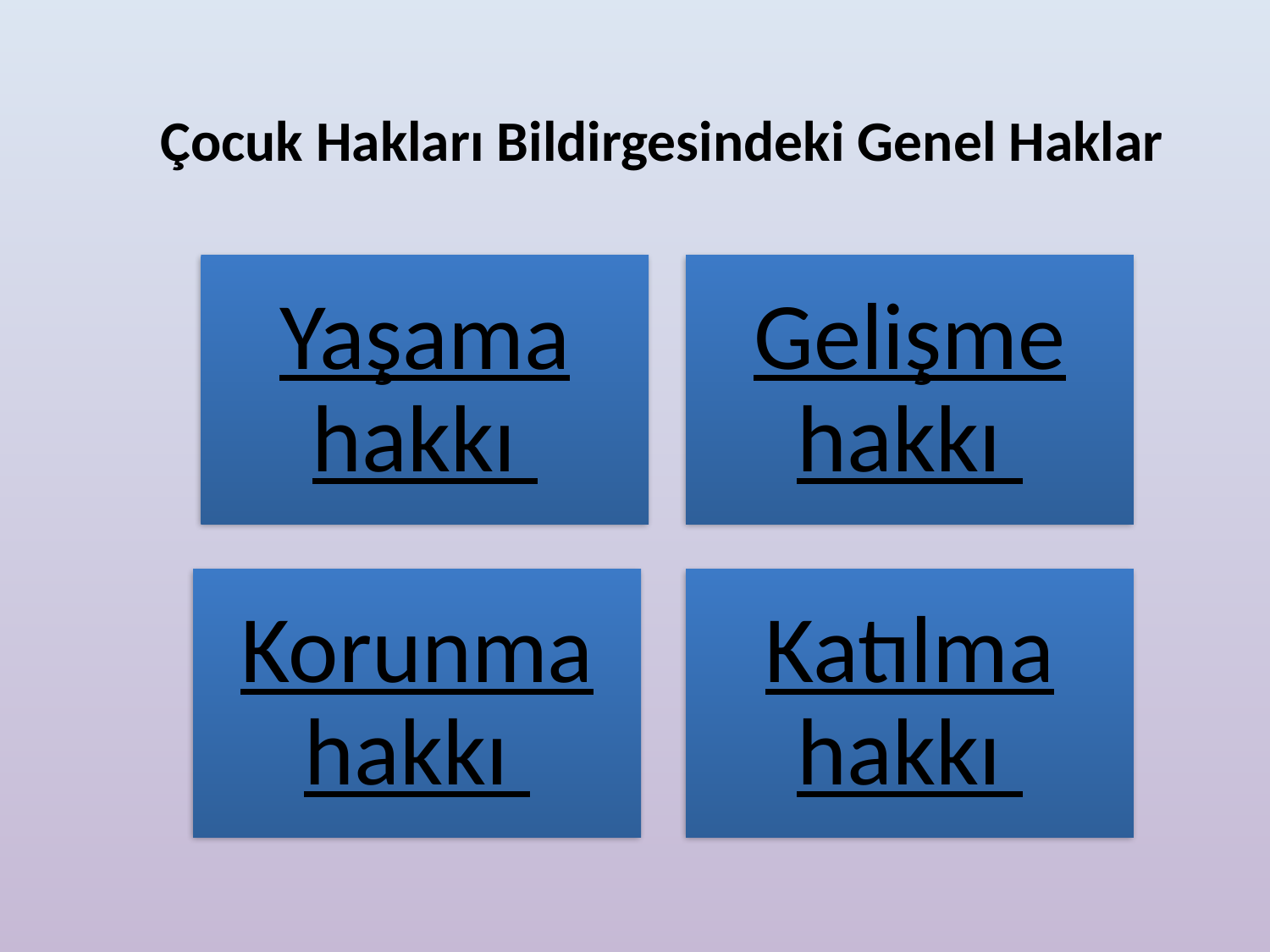

# Çocuk Hakları Bildirgesindeki Genel Haklar
Yaşama hakkı
Gelişme hakkı
Korunma hakkı
Katılma hakkı